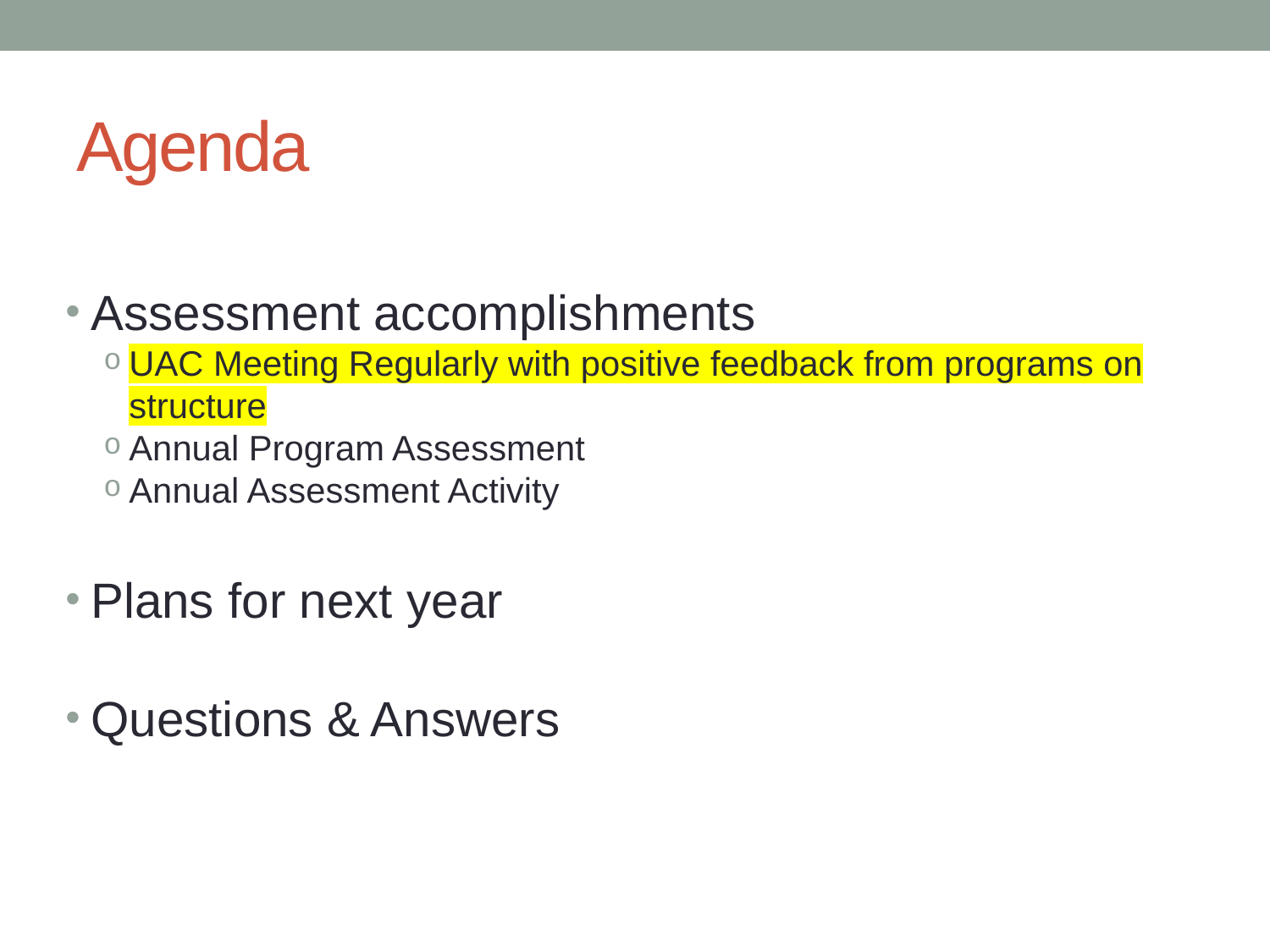

# Agenda
Assessment accomplishments
UAC Meeting Regularly with positive feedback from programs on structure
Annual Program Assessment
Annual Assessment Activity

Plans for next year

Questions & Answers